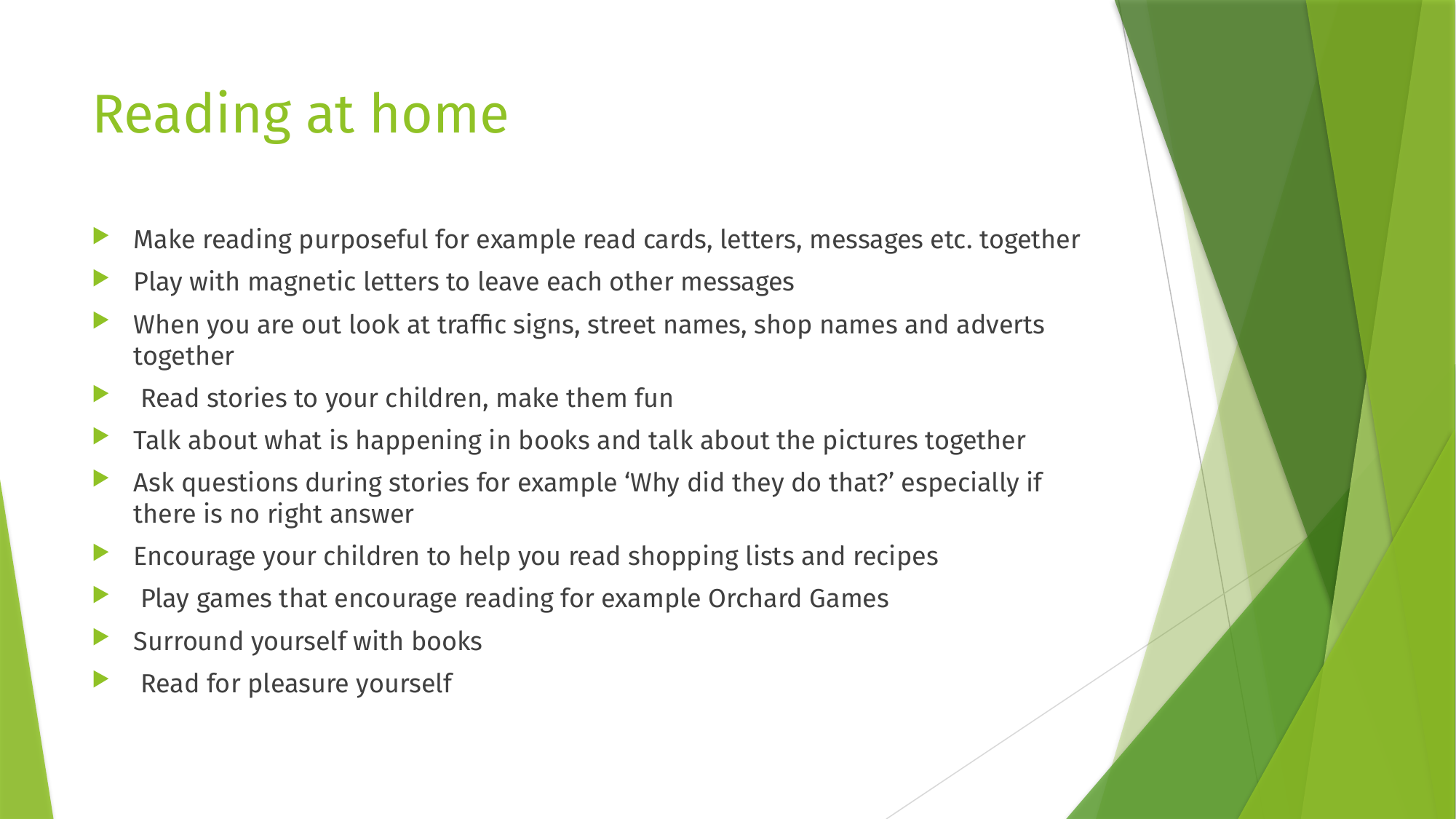

# Reading at home
Make reading purposeful for example read cards, letters, messages etc. together
Play with magnetic letters to leave each other messages
When you are out look at traffic signs, street names, shop names and adverts together
 Read stories to your children, make them fun
Talk about what is happening in books and talk about the pictures together
Ask questions during stories for example ‘Why did they do that?’ especially if there is no right answer
Encourage your children to help you read shopping lists and recipes
 Play games that encourage reading for example Orchard Games
Surround yourself with books
 Read for pleasure yourself